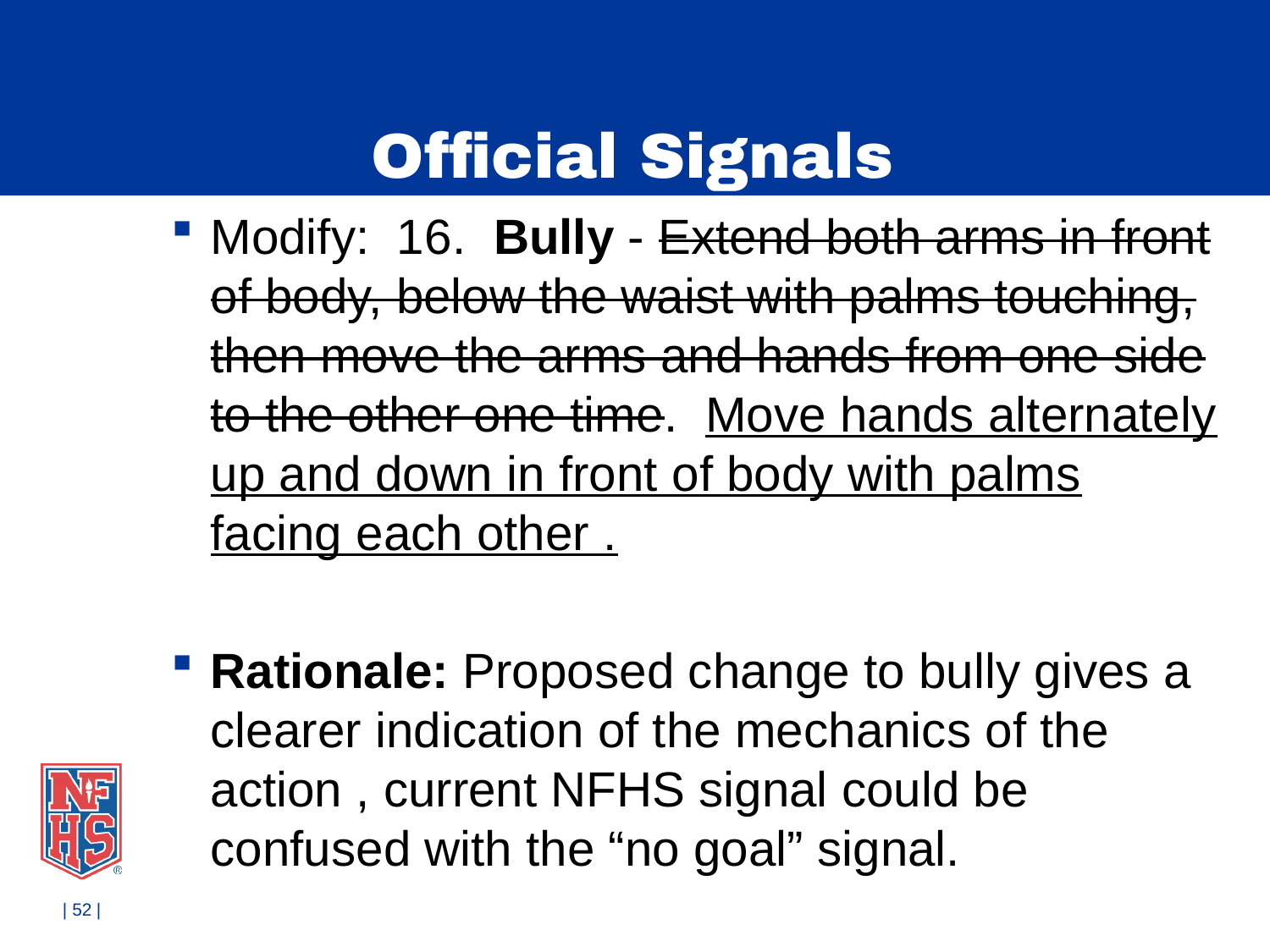

# Official Signals
Modify:  16.  Bully - Extend both arms in front of body, below the waist with palms touching, then move the arms and hands from one side to the other one time.  Move hands alternately up and down in front of body with palms facing each other .

Rationale: Proposed change to bully gives a clearer indication of the mechanics of the action , current NFHS signal could be confused with the “no goal” signal.

| 52 |